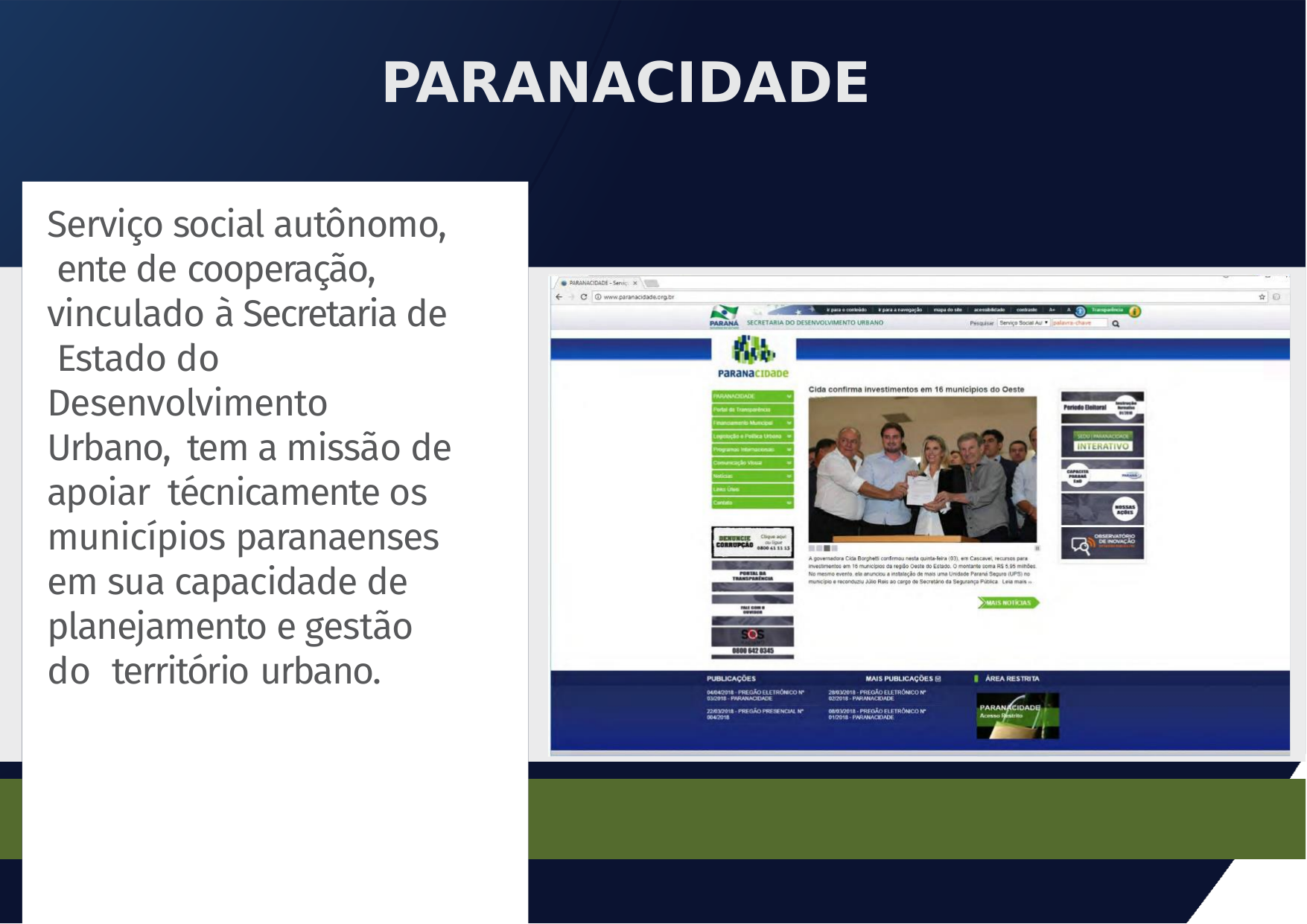

# PARANACIDADE

Serviço social autônomo,  ente de cooperação,  vinculado à Secretaria de  Estado do  Desenvolvimento Urbano,  tem a missão de apoiar  técnicamente os  municípios paranaenses  em sua capacidade de  planejamento e gestão do  território urbano.